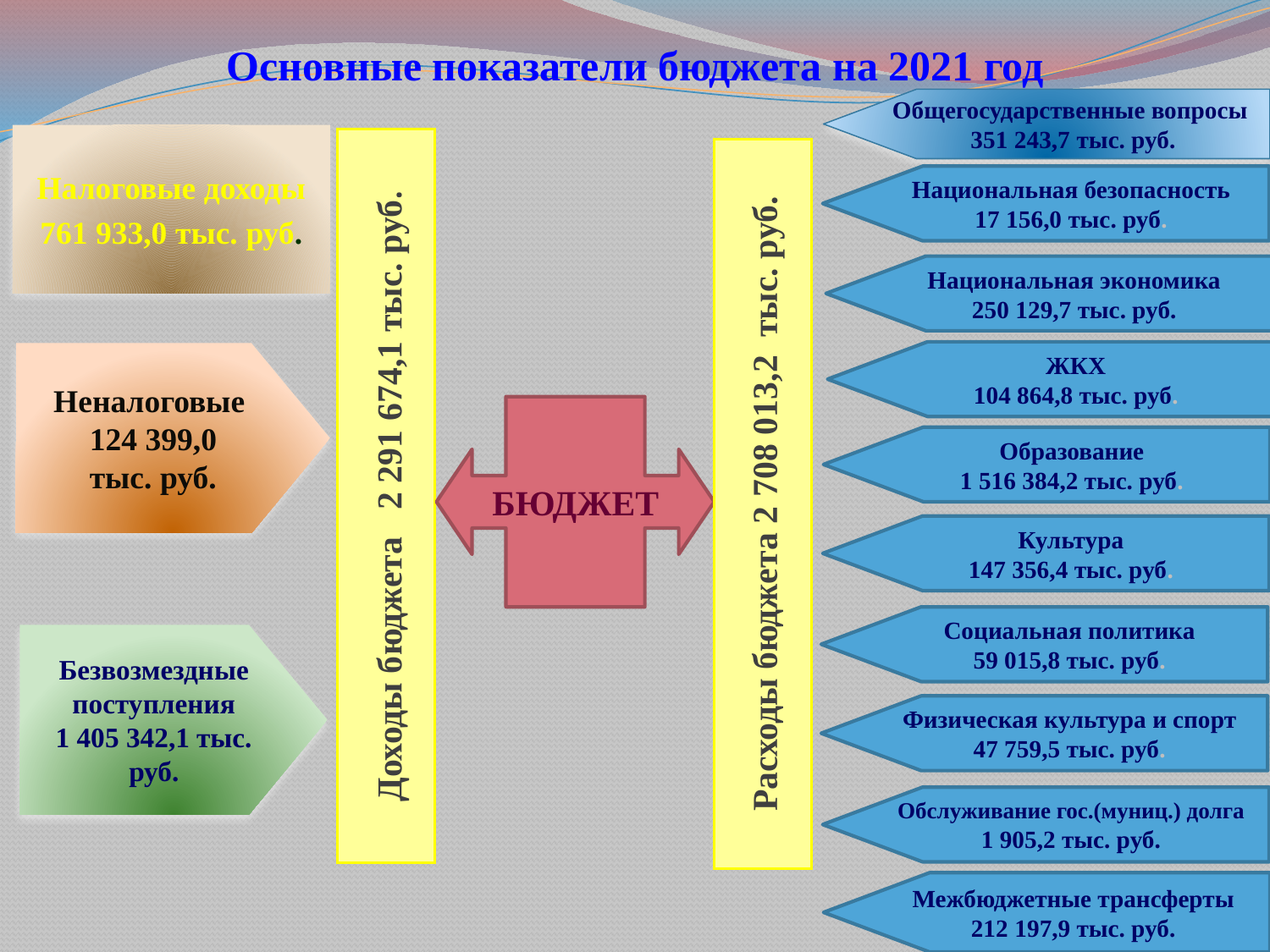

# Основные показатели бюджета на 2021 год
Общегосударственные вопросы
 351 243,7 тыс. руб.
Налоговые доходы
761 933,0 тыс. руб.
Доходы бюджета   2 291 674,1 тыс. руб.
Расходы бюджета 2 708 013,2  тыс. руб.
Национальная безопасность
17 156,0 тыс. руб.

Национальная экономика
250 129,7 тыс. руб.
.
ЖКХ
104 864,8 тыс. руб.
Неналоговые
124 399,0
тыс. руб.
БЮДЖЕТ
Образование
1 516 384,2 тыс. руб.
Культура
147 356,4 тыс. руб.
Социальная политика
59 015,8 тыс. руб.
Безвозмездные поступления
1 405 342,1 тыс. руб.
Физическая культура и спорт
47 759,5 тыс. руб.
Обслуживание гос.(муниц.) долга
1 905,2 тыс. руб.
Межбюджетные трансферты
212 197,9 тыс. руб.